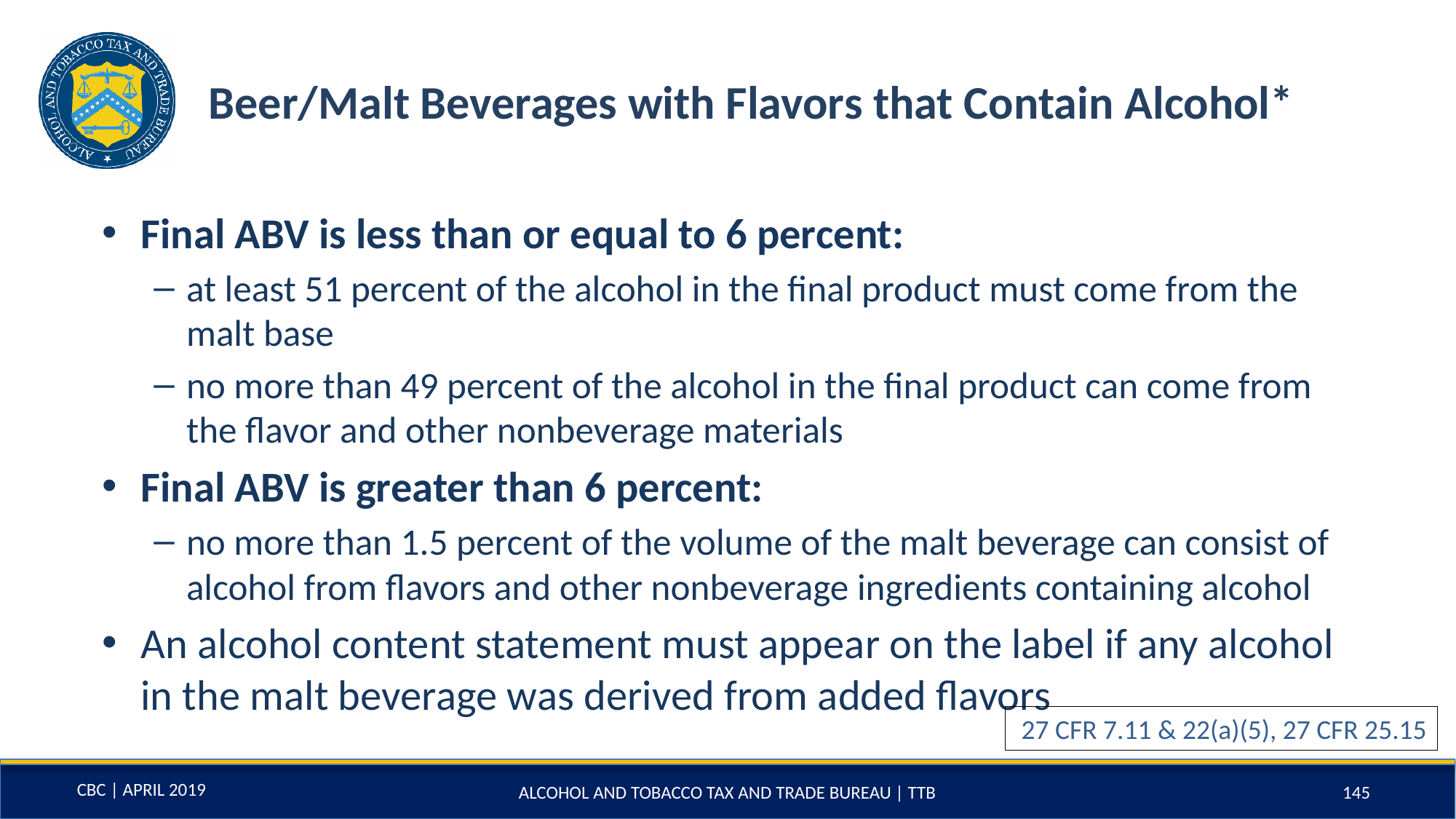

# Beer/Malt Beverages with Flavors that Contain Alcohol*
Final ABV is less than or equal to 6 percent:
at least 51 percent of the alcohol in the final product must come from the malt base
no more than 49 percent of the alcohol in the final product can come from the flavor and other nonbeverage materials
Final ABV is greater than 6 percent:
no more than 1.5 percent of the volume of the malt beverage can consist of alcohol from flavors and other nonbeverage ingredients containing alcohol
An alcohol content statement must appear on the label if any alcohol in the malt beverage was derived from added flavors
27 CFR 7.11 & 22(a)(5), 27 CFR 25.15
ALCOHOL AND TOBACCO TAX AND TRADE BUREAU | TTB
145